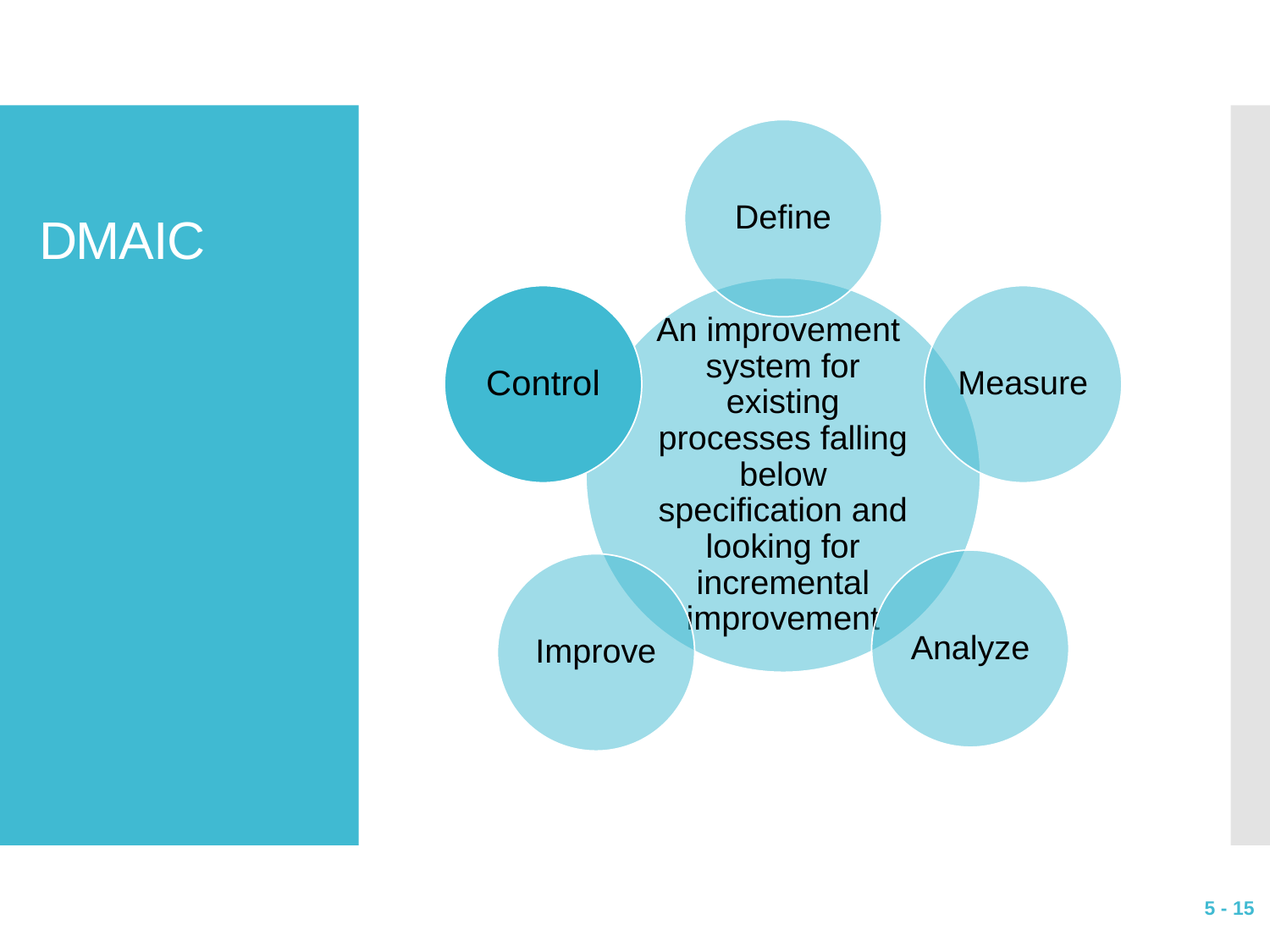

An improvement  system for existing processes falling below specification and looking for incremental improvement
Define
Measure
Analyze
Improve
# DMAIC

Control
  5 - 15